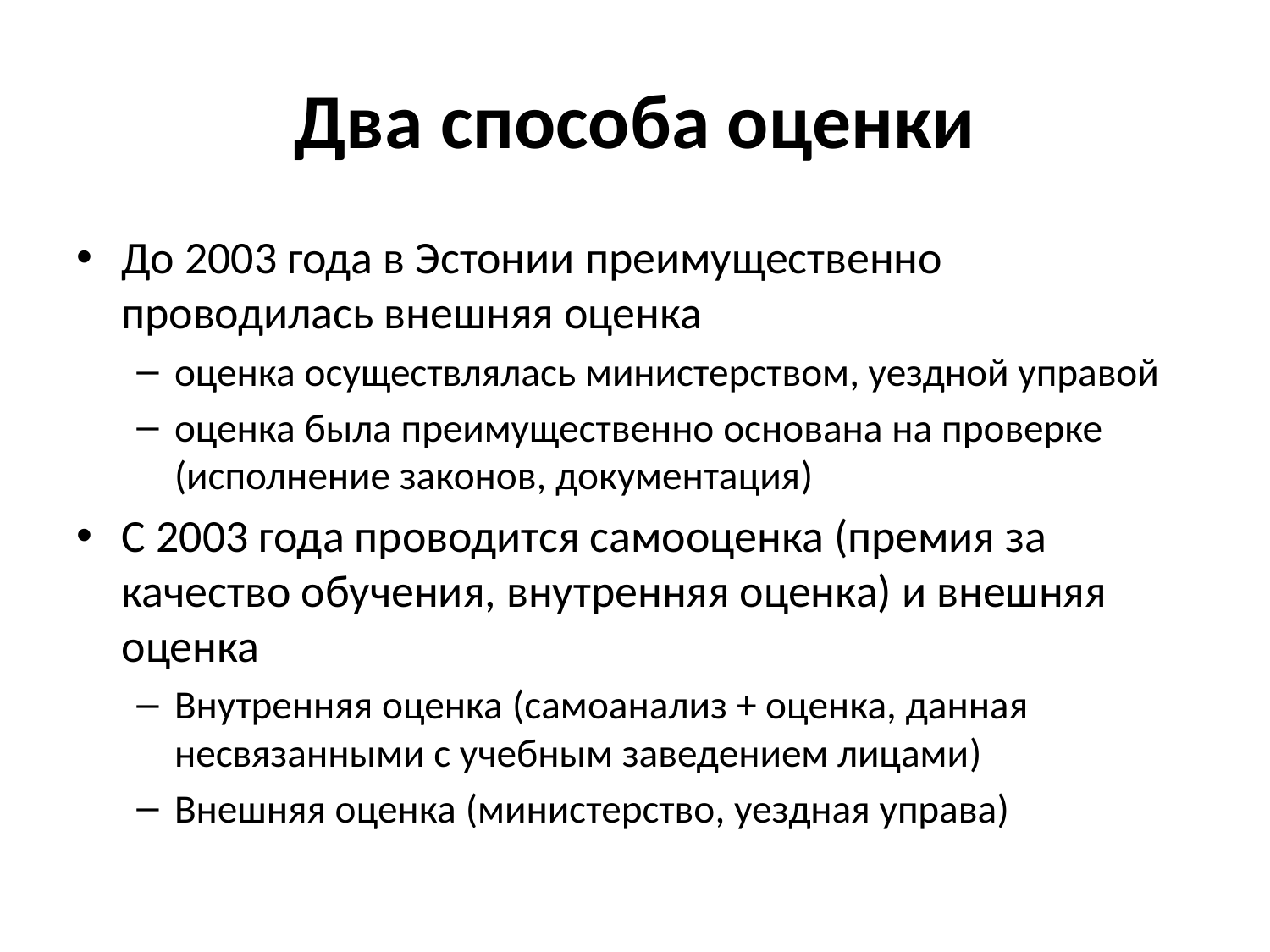

# Два способа оценки
До 2003 года в Эстонии преимущественно проводилась внешняя оценка
оценка осуществлялась министерством, уездной управой
оценка была преимущественно основана на проверке (исполнение законов, документация)
С 2003 года проводится самооценка (премия за качество обучения, внутренняя оценка) и внешняя оценка
Внутренняя оценка (самоанализ + оценка, данная несвязанными с учебным заведением лицами)
Внешняя оценка (министерство, уездная управа)